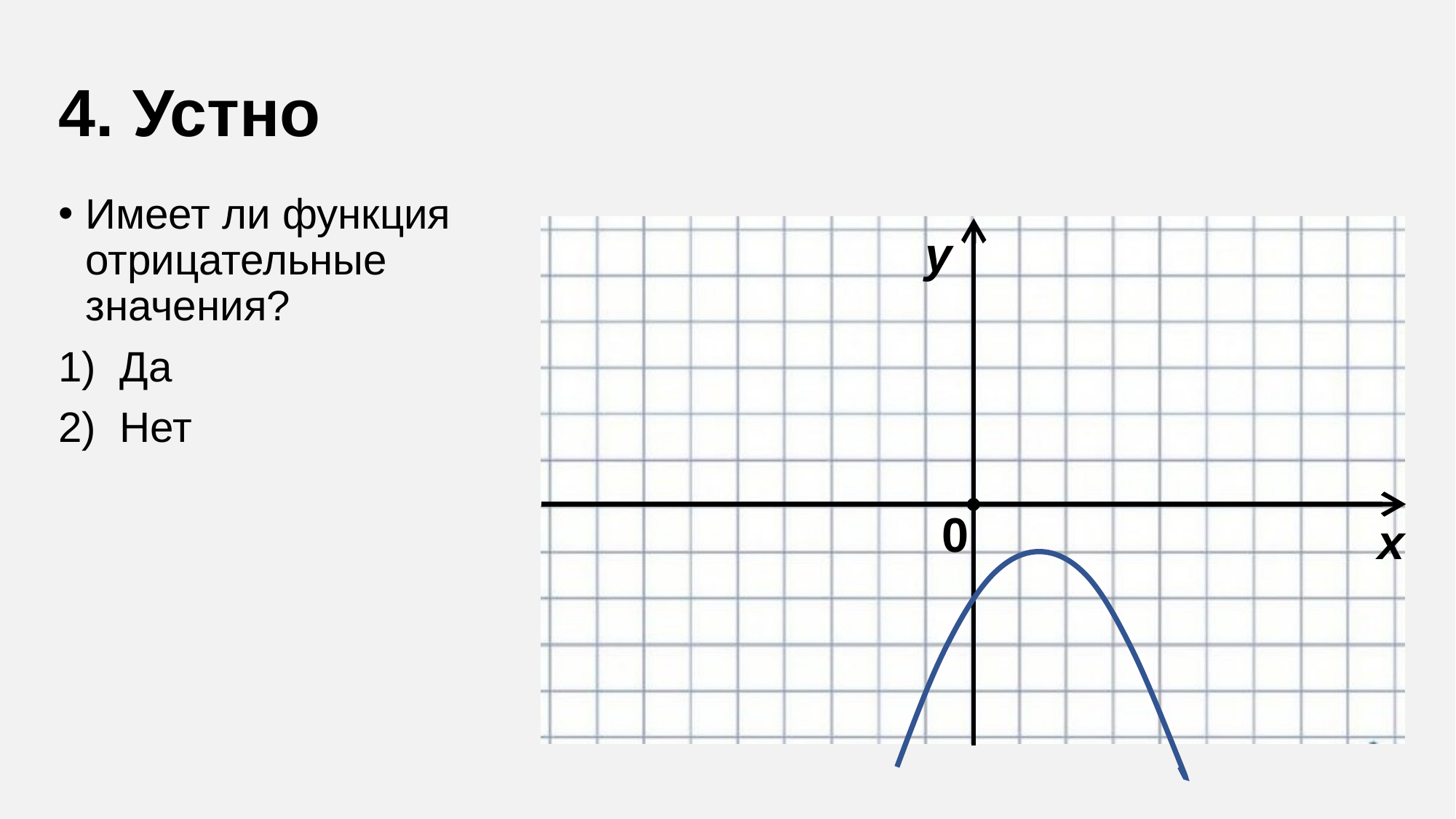

# 4. Устно
Имеет ли функция отрицательные значения?
Да
Нет

y
0
x